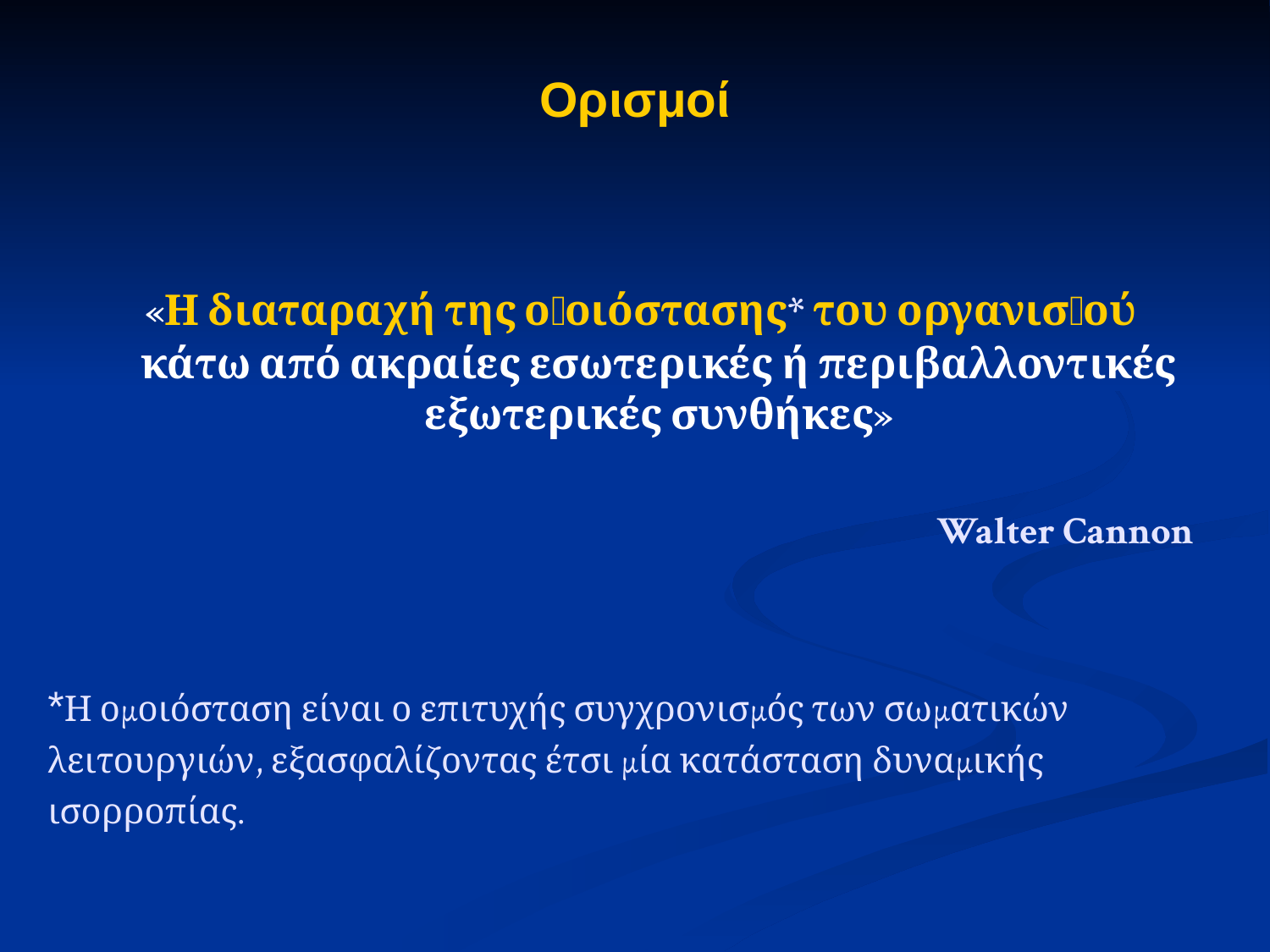

Ορισμοί

 «Η διαταραχή της ομοιόστασης* του οργανισμού κάτω από ακραίες εσωτερικές ή περιβαλλοντικές εξωτερικές συνθήκες»

Walter Cannon

*Η ομοιόσταση είναι ο επιτυχής συγχρονισμός των σωματικών λειτουργιών, εξασφαλίζοντας έτσι μία κατάσταση δυναμικής ισορροπίας.